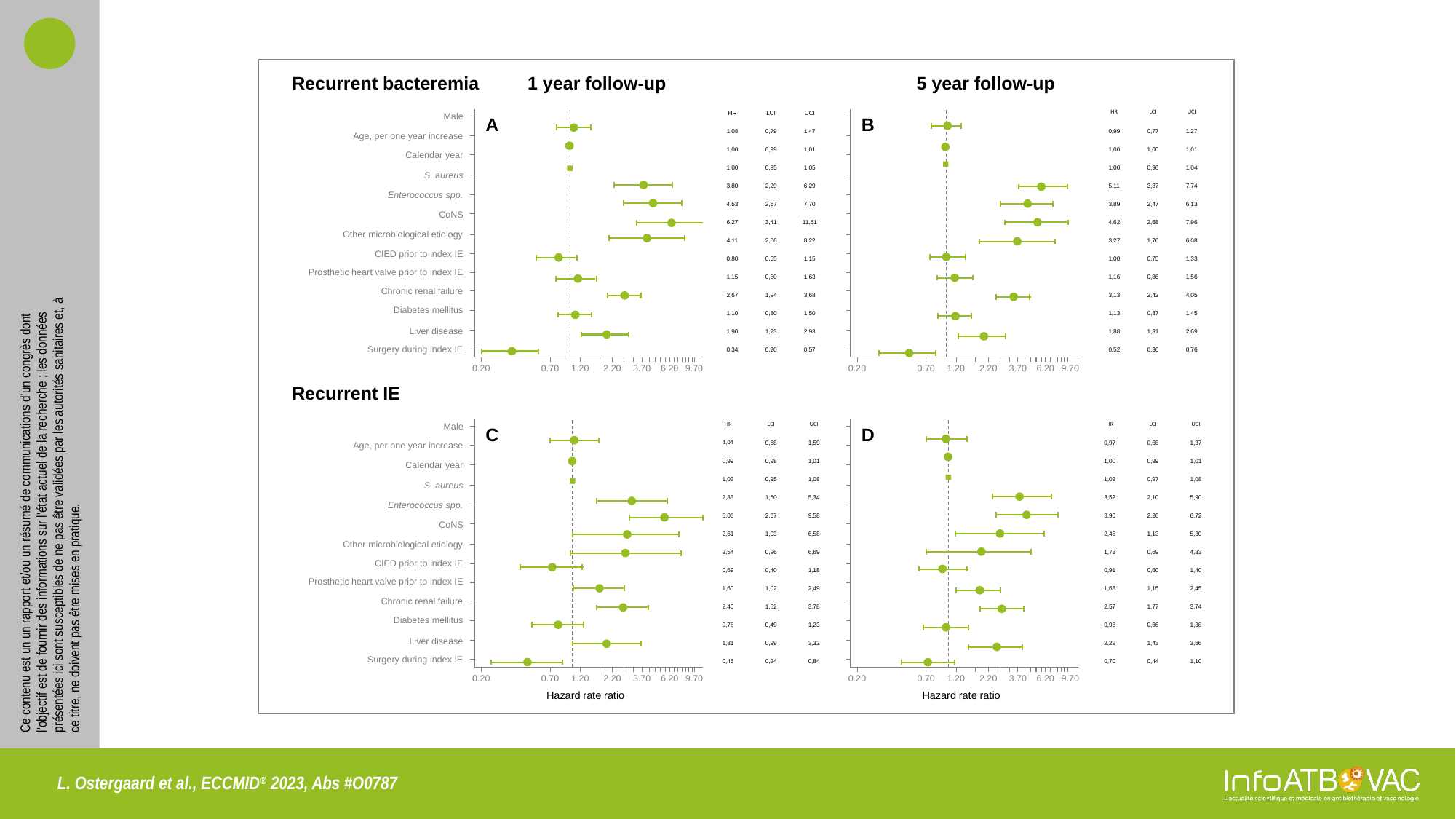

Recurrent bacteremia
1 year follow-up
Male

Age, per one year increase
Calendar year
S. aureus
Enterococcus spp.
CoNS
Other microbiological etiology
CIED prior to index IE
Prosthetic heart valve prior to index IE
Chronic renal failure
Diabetes mellitus
Liver disease
Surgery during index IE
0.20
0.70
1.20
2.20
3.70
6.20
9.70
A

5 year follow-up
B

0.20
0.70
1.20
2.20
3.70
6.20
9.70

| HR | LCI | UCI |
| --- | --- | --- |
| 1,08 | 0,79 | 1,47 |
| 1,00 | 0,99 | 1,01 |
| 1,00 | 0,95 | 1,05 |
| 3,80 | 2,29 | 6,29 |
| 4,53 | 2,67 | 7,70 |
| 6,27 | 3,41 | 11,51 |
| 4,11 | 2,06 | 8,22 |
| 0,80 | 0,55 | 1,15 |
| 1,15 | 0,80 | 1,63 |
| 2,67 | 1,94 | 3,68 |
| 1,10 | 0,80 | 1,50 |
| 1,90 | 1,23 | 2,93 |
| 0,34 | 0,20 | 0,57 |
| HR | LCI | UCI |
| --- | --- | --- |
| 0,99 | 0,77 | 1,27 |
| 1,00 | 1,00 | 1,01 |
| 1,00 | 0,96 | 1,04 |
| 5,11 | 3,37 | 7,74 |
| 3,89 | 2,47 | 6,13 |
| 4,62 | 2,68 | 7,96 |
| 3,27 | 1,76 | 6,08 |
| 1,00 | 0,75 | 1,33 |
| 1,16 | 0,86 | 1,56 |
| 3,13 | 2,42 | 4,05 |
| 1,13 | 0,87 | 1,45 |
| 1,88 | 1,31 | 2,69 |
| 0,52 | 0,36 | 0,76 |
Recurrent IE
Male

Age, per one year increase
Calendar year
S. aureus
Enterococcus spp.
CoNS
Other microbiological etiology
CIED prior to index IE
Prosthetic heart valve prior to index IE
Chronic renal failure
Diabetes mellitus
Liver disease
Surgery during index IE
0.20
0.70
1.20
2.20
3.70
6.20
9.70
C
Hazard rate ratio

| HR | LCI | UCI |
| --- | --- | --- |
| 1,04 | 0,68 | 1,59 |
| 0,99 | 0,98 | 1,01 |
| 1,02 | 0,95 | 1,08 |
| 2,83 | 1,50 | 5,34 |
| 5,06 | 2,67 | 9,58 |
| 2,61 | 1,03 | 6,58 |
| 2,54 | 0,96 | 6,69 |
| 0,69 | 0,40 | 1,18 |
| 1,60 | 1,02 | 2,49 |
| 2,40 | 1,52 | 3,78 |
| 0,78 | 0,49 | 1,23 |
| 1,81 | 0,99 | 3,32 |
| 0,45 | 0,24 | 0,84 |
| HR | LCI | UCI |
| --- | --- | --- |
| 0,97 | 0,68 | 1,37 |
| 1,00 | 0,99 | 1,01 |
| 1,02 | 0,97 | 1,08 |
| 3,52 | 2,10 | 5,90 |
| 3,90 | 2,26 | 6,72 |
| 2,45 | 1,13 | 5,30 |
| 1,73 | 0,69 | 4,33 |
| 0,91 | 0,60 | 1,40 |
| 1,68 | 1,15 | 2,45 |
| 2,57 | 1,77 | 3,74 |
| 0,96 | 0,66 | 1,38 |
| 2,29 | 1,43 | 3,66 |
| 0,70 | 0,44 | 1,10 |
D

0.20
0.70
1.20
2.20
3.70
6.20
9.70
Hazard rate ratio

L. Ostergaard et al., ECCMID® 2023, Abs #O0787